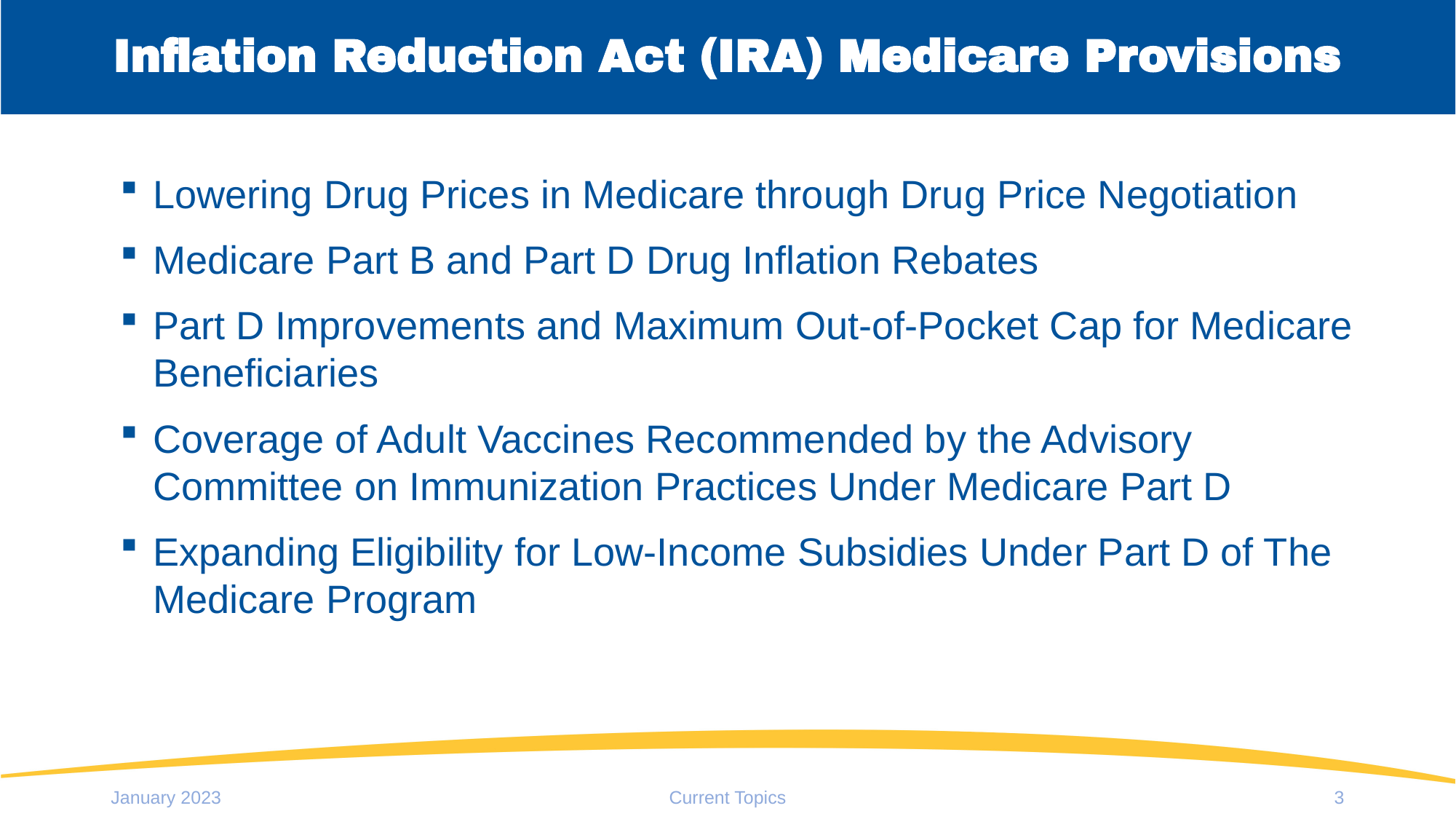

# Inflation Reduction Act (IRA) Medicare Provisions
Lowering Drug Prices in Medicare through Drug Price Negotiation
Medicare Part B and Part D Drug Inflation Rebates
Part D Improvements and Maximum Out-of-Pocket Cap for Medicare Beneficiaries
Coverage of Adult Vaccines Recommended by the Advisory Committee on Immunization Practices Under Medicare Part D
Expanding Eligibility for Low-Income Subsidies Under Part D of The Medicare Program
January 2023
Current Topics
3